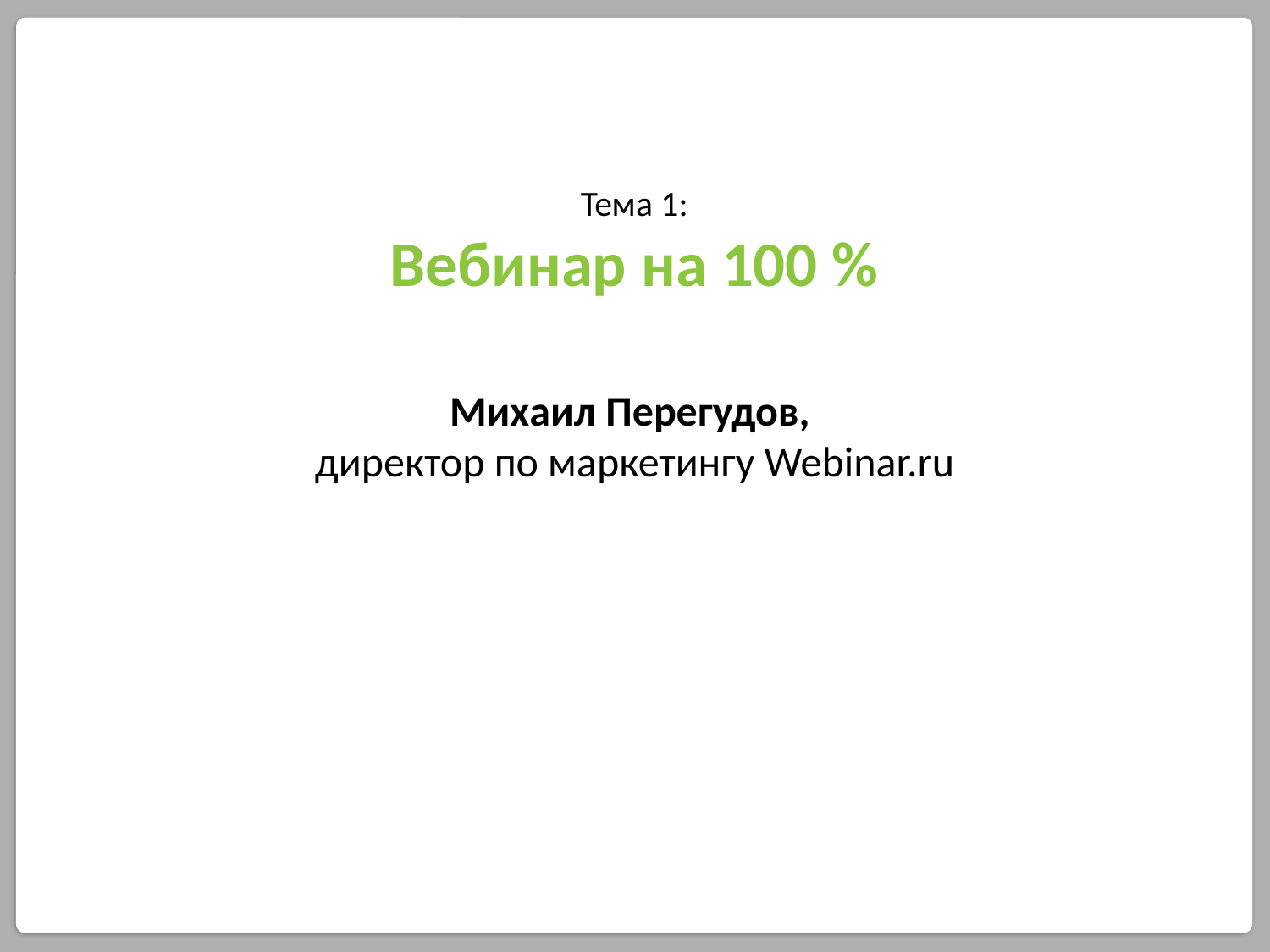

# Тема 1: Вебинар на 100 % Михаил Перегудов, директор по маркетингу Webinar.ru